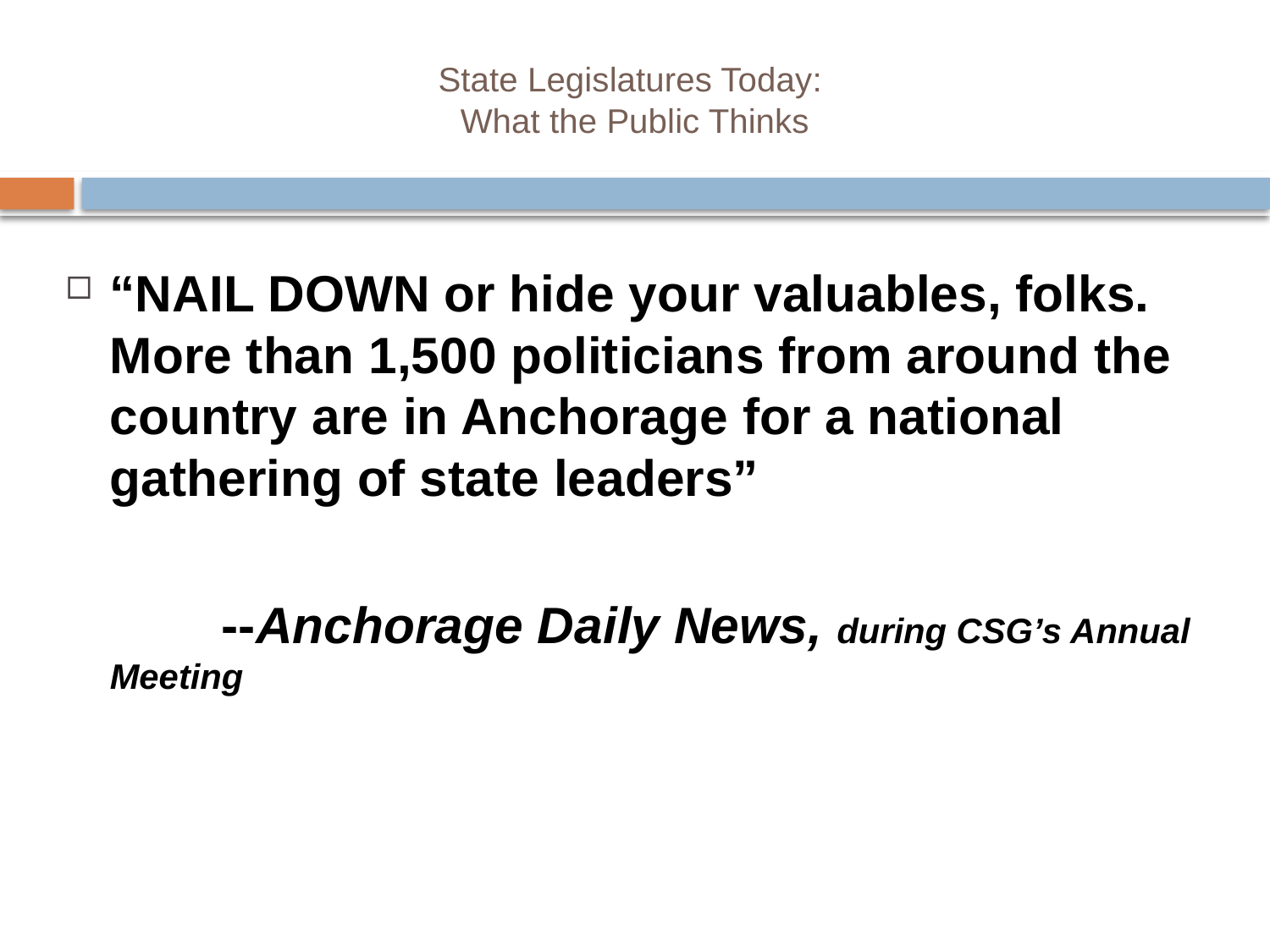

# State Legislatures Today: What the Public Thinks
“NAIL DOWN or hide your valuables, folks.  More than 1,500 politicians from around the country are in Anchorage for a national gathering of state leaders”

           --Anchorage Daily News, during CSG’s Annual Meeting